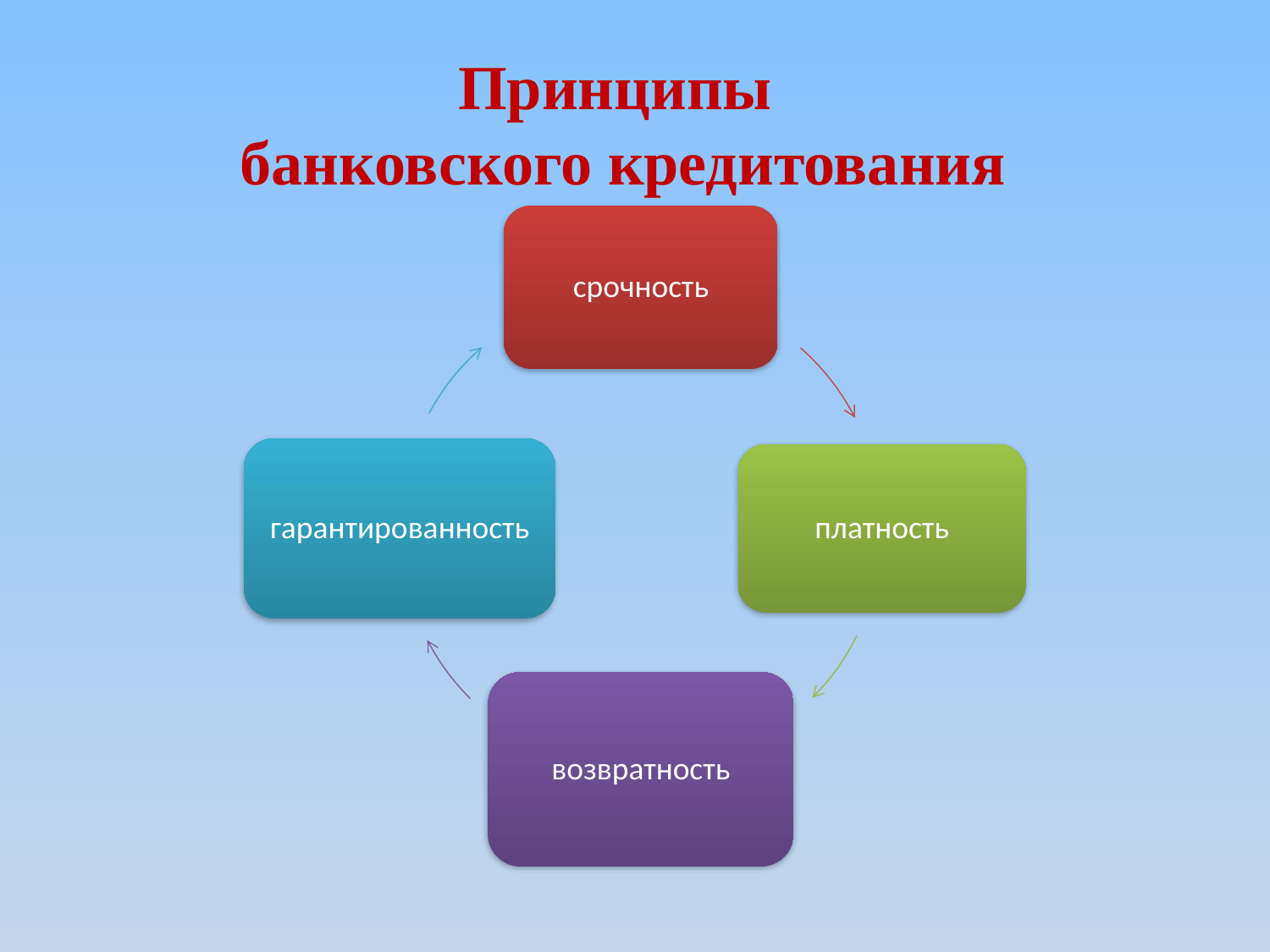

Принципы
 банковского кредитования
срочность
платность
возвратность
гарантированность